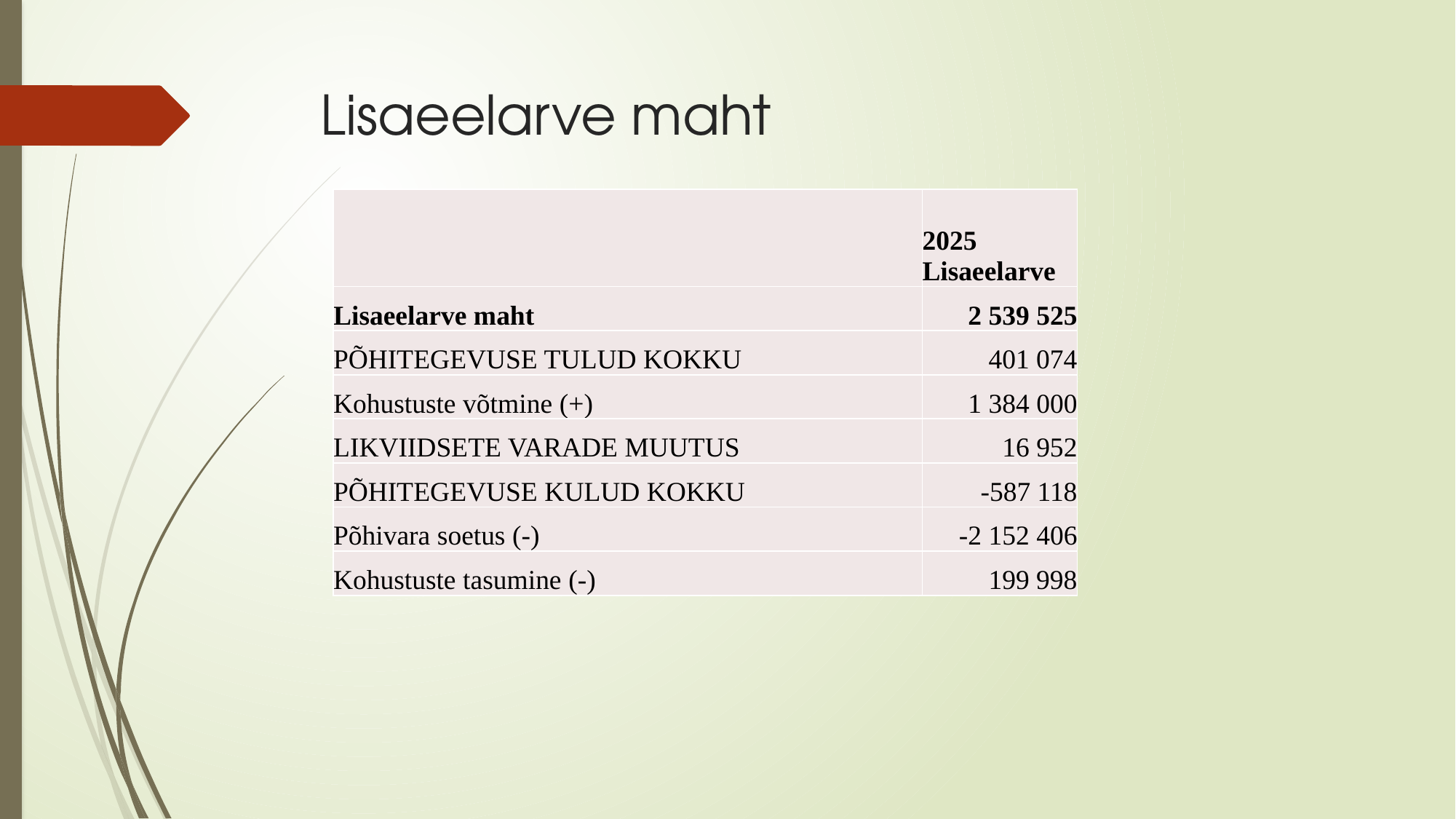

# Lisaeelarve maht
|  | 2025 Lisaeelarve |
| --- | --- |
| Lisaeelarve maht | 2 539 525 |
| PÕHITEGEVUSE TULUD KOKKU | 401 074 |
| Kohustuste võtmine (+) | 1 384 000 |
| LIKVIIDSETE VARADE MUUTUS | 16 952 |
| PÕHITEGEVUSE KULUD KOKKU | -587 118 |
| Põhivara soetus (-) | -2 152 406 |
| Kohustuste tasumine (-) | 199 998 |